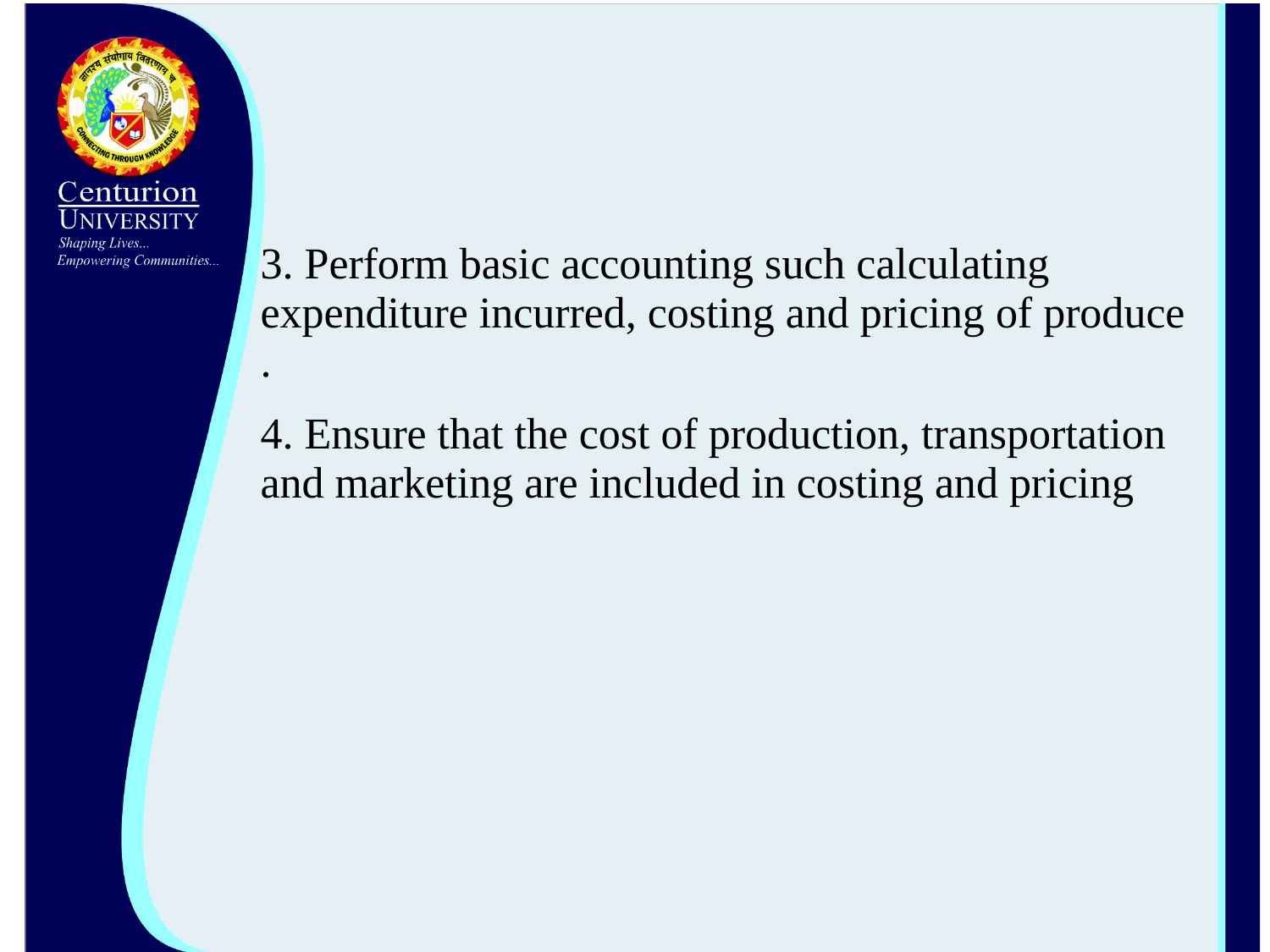

3. Perform basic accounting such calculating expenditure incurred, costing and pricing of produce .
4. Ensure that the cost of production, transportation and marketing are included in costing and pricing